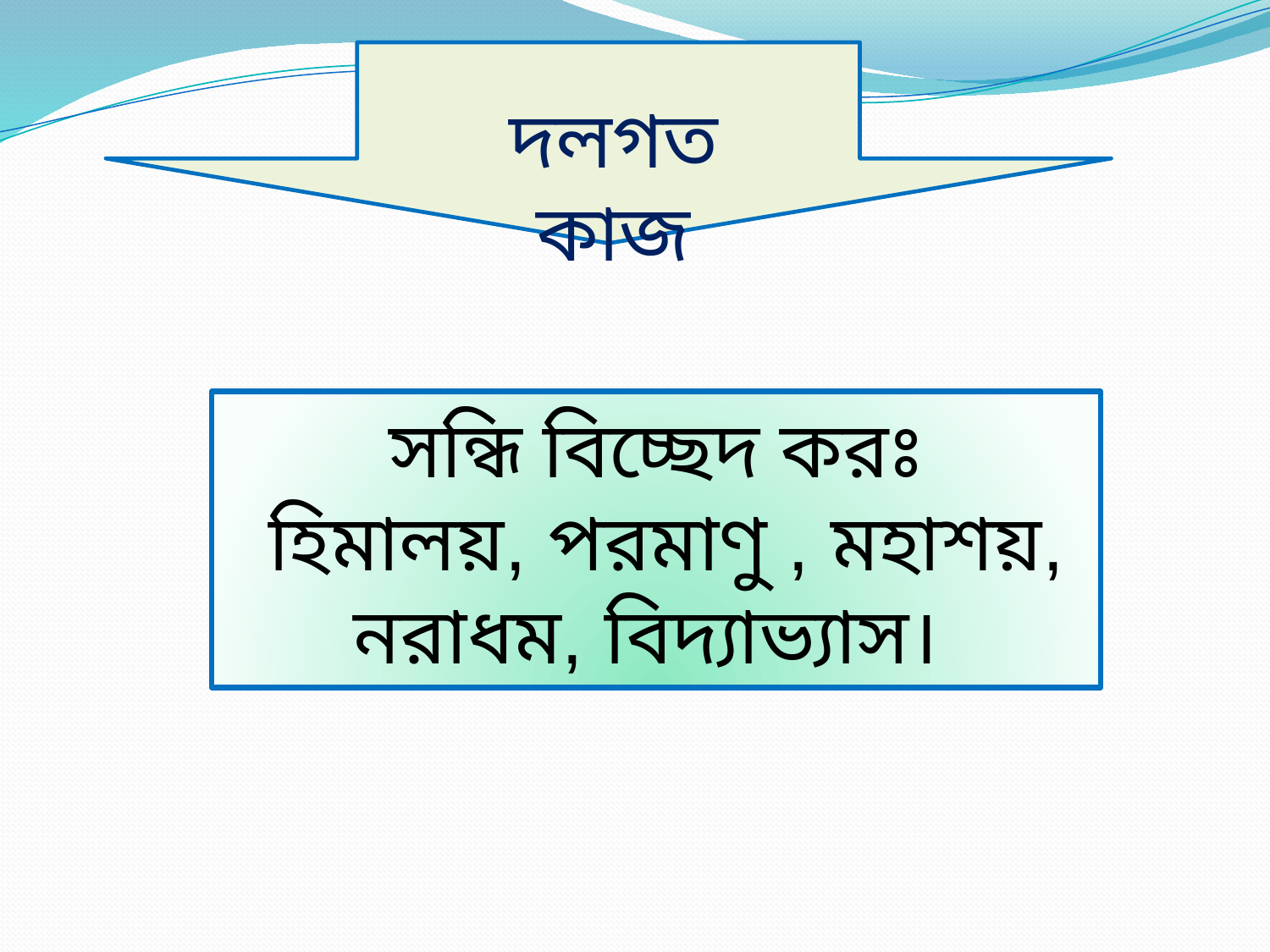

দলগত কাজ
সন্ধি বিচ্ছেদ করঃ
 হিমালয়, পরমাণু , মহাশয়, নরাধম, বিদ্যাভ্যাস।